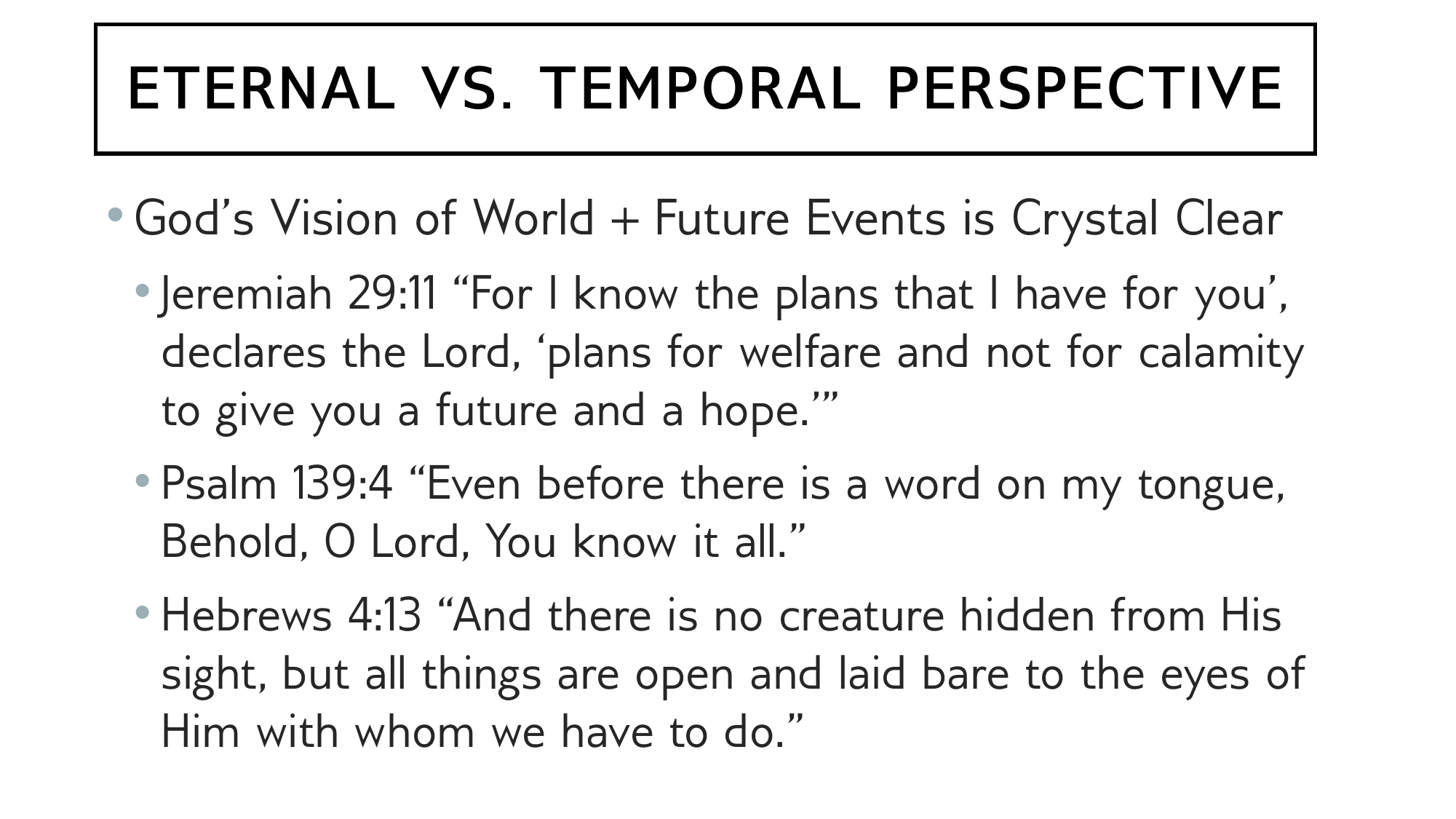

# ETERNAL VS. TEMPORAL PERSPECTIVE
God’s Vision of World + Future Events is Crystal Clear
Jeremiah 29:11 “For I know the plans that I have for you’, declares the Lord, ‘plans for welfare and not for calamity to give you a future and a hope.’”
Psalm 139:4 “Even before there is a word on my tongue, Behold, O Lord, You know it all.”
Hebrews 4:13 “And there is no creature hidden from His sight, but all things are open and laid bare to the eyes of Him with whom we have to do.”